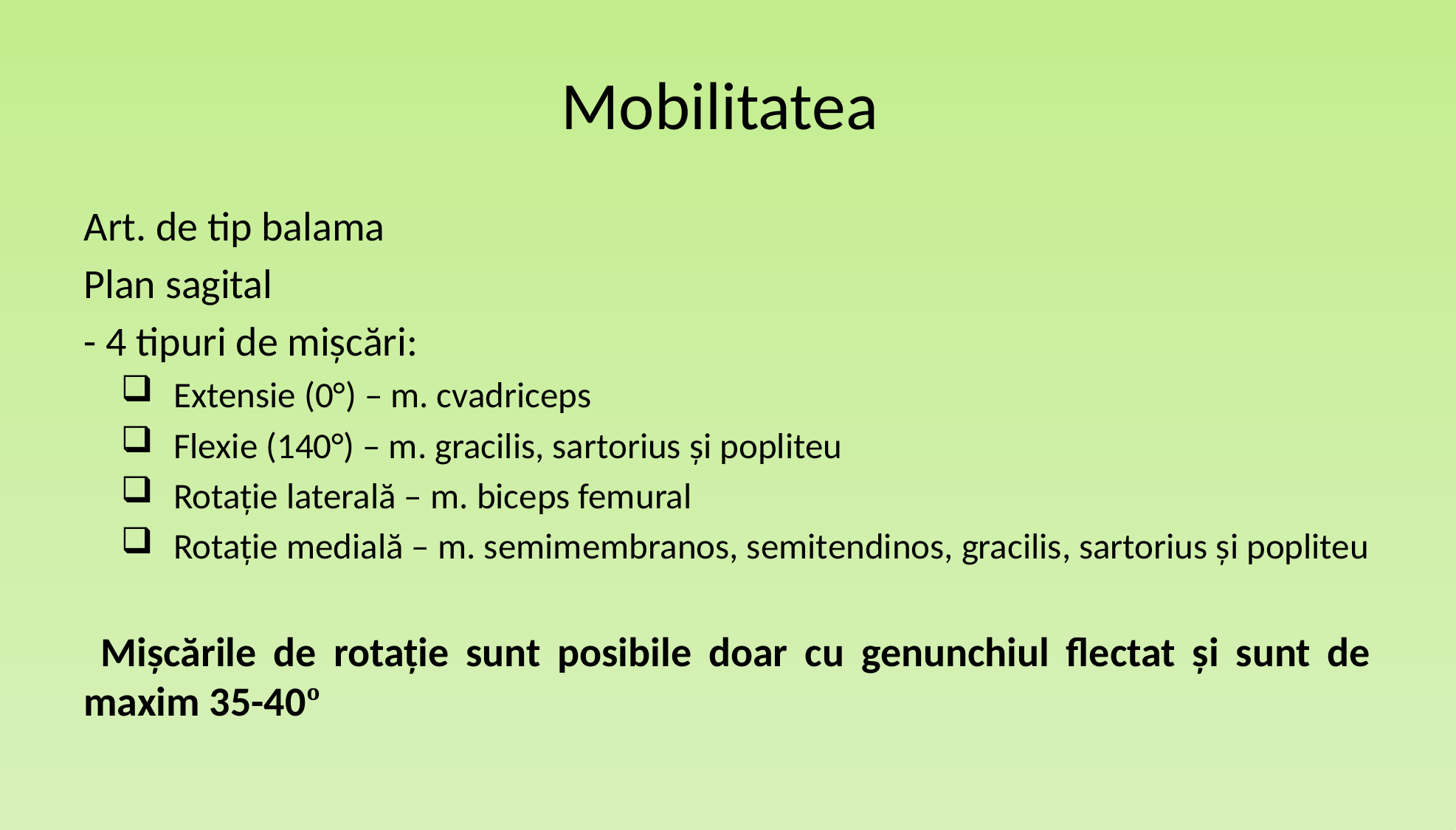

# Mobilitatea
Art. de tip balama
Plan sagital
- 4 tipuri de mișcări:
 Extensie (0°) – m. cvadriceps
 Flexie (140°) – m. gracilis, sartorius și popliteu
 Rotație laterală – m. biceps femural
 Rotație medială – m. semimembranos, semitendinos, gracilis, sartorius și popliteu

 Mișcările de rotație sunt posibile doar cu genunchiul flectat și sunt de maxim 35-40º